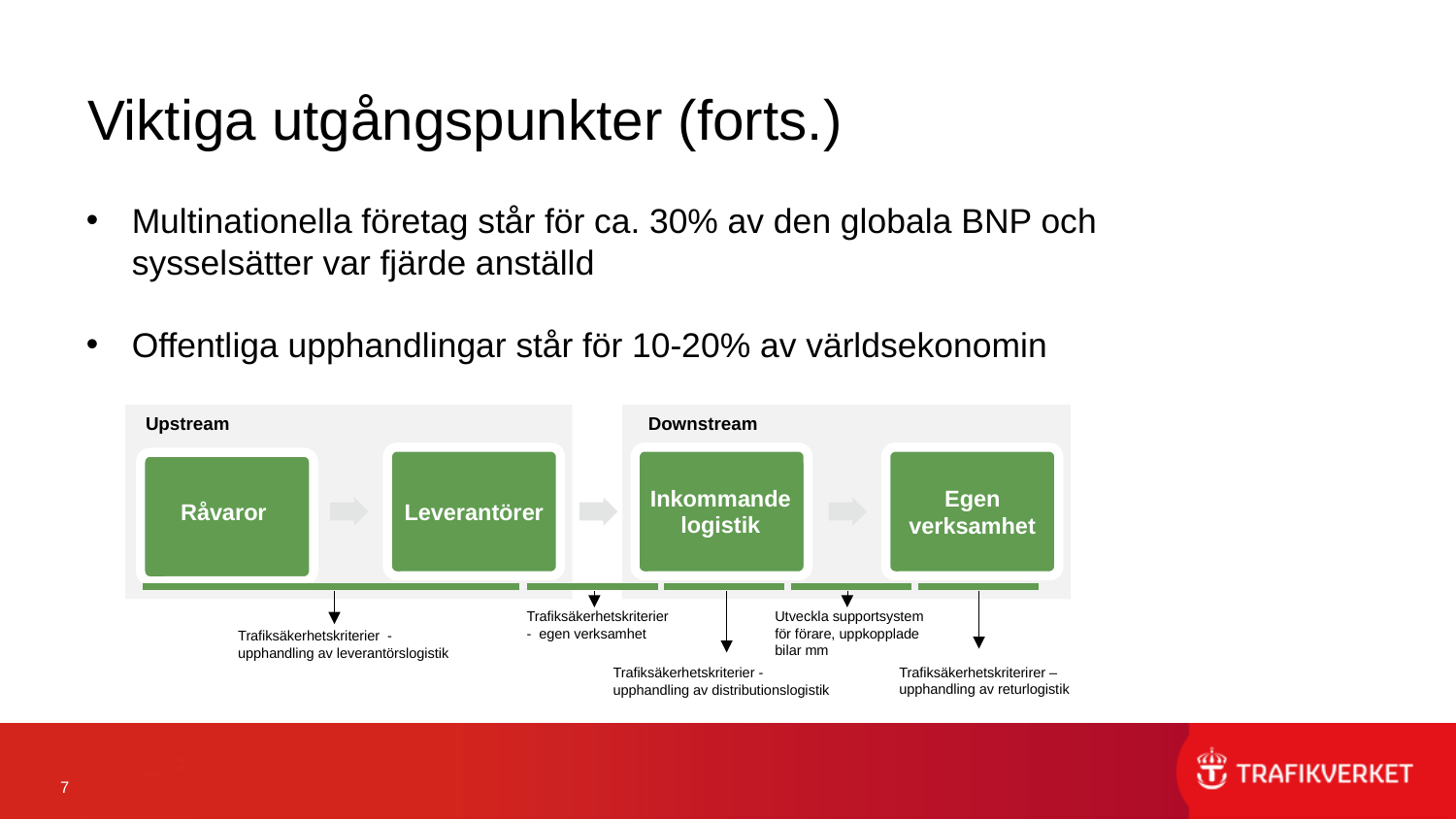

# Viktiga utgångspunkter (forts.)
Multinationella företag står för ca. 30% av den globala BNP och sysselsätter var fjärde anställd

Offentliga upphandlingar står för 10-20% av världsekonomin

Upstream
Downstream

Leverantörer

Inkommande logistik

Egen verksamhet

Råvaror

Trafiksäkerhetskriterier -  egen verksamhet
Utveckla supportsystem för förare, uppkopplade bilar mm
Trafiksäkerhetskriterier  -upphandling av leverantörslogistik
Trafiksäkerhetskriterirer – upphandling av returlogistik
Trafiksäkerhetskriterier - upphandling av distributionslogistik